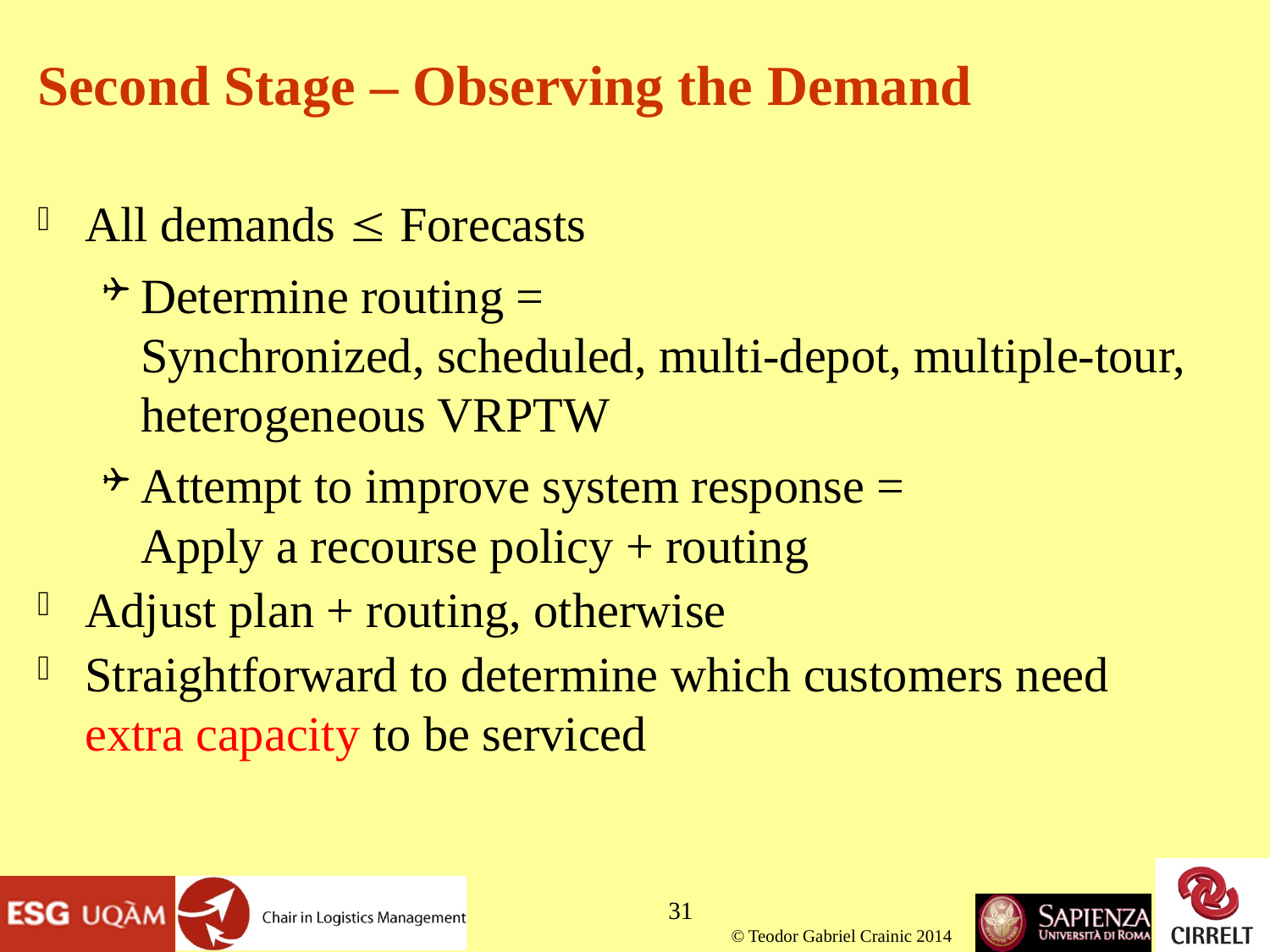

# Second Stage – Observing the Demand
All demands ≤ Forecasts
Determine routing =
Synchronized, scheduled, multi-depot, multiple-tour, heterogeneous VRPTW
Attempt to improve system response =
Apply a recourse policy + routing
Adjust plan + routing, otherwise
Straightforward to determine which customers need extra capacity to be serviced
31